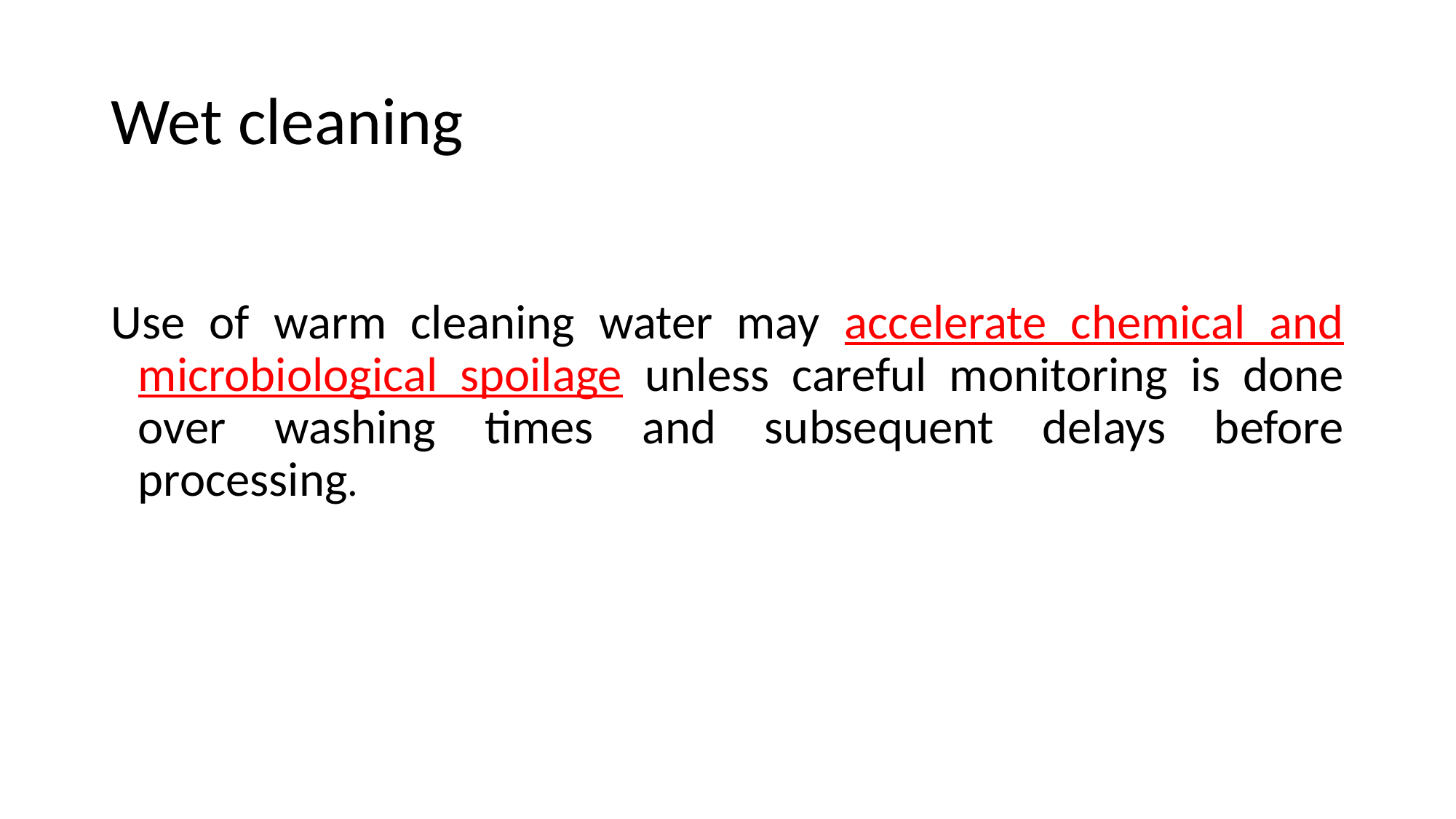

# Wet cleaning

Use of warm cleaning water may accelerate chemical and microbiological spoilage unless careful monitoring is done over washing times and subsequent delays before processing.